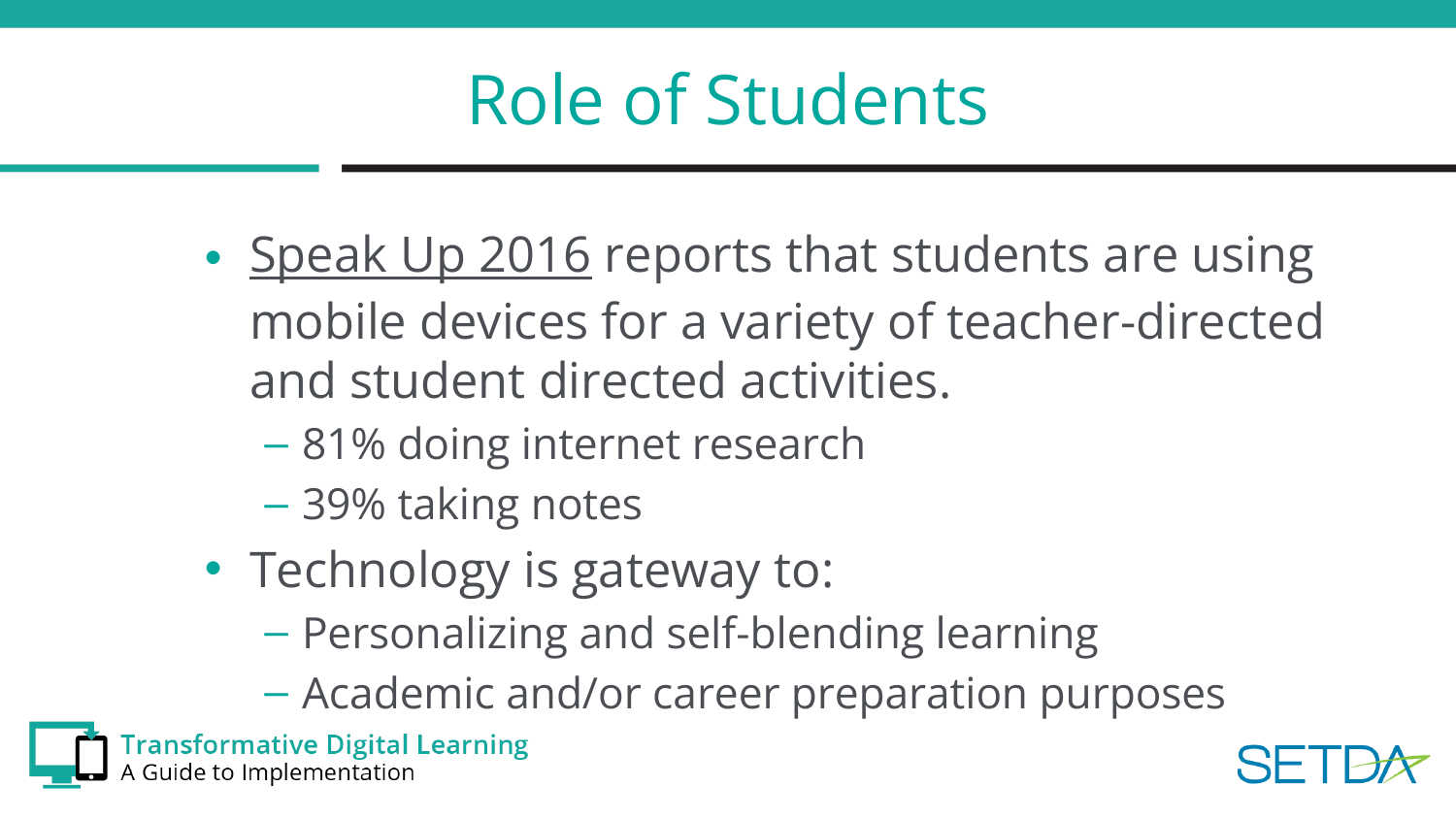

# Role of Students
Speak Up 2016 reports that students are using mobile devices for a variety of teacher-directed and student directed activities.
81% doing internet research
39% taking notes
Technology is gateway to:
Personalizing and self-blending learning
Academic and/or career preparation purposes